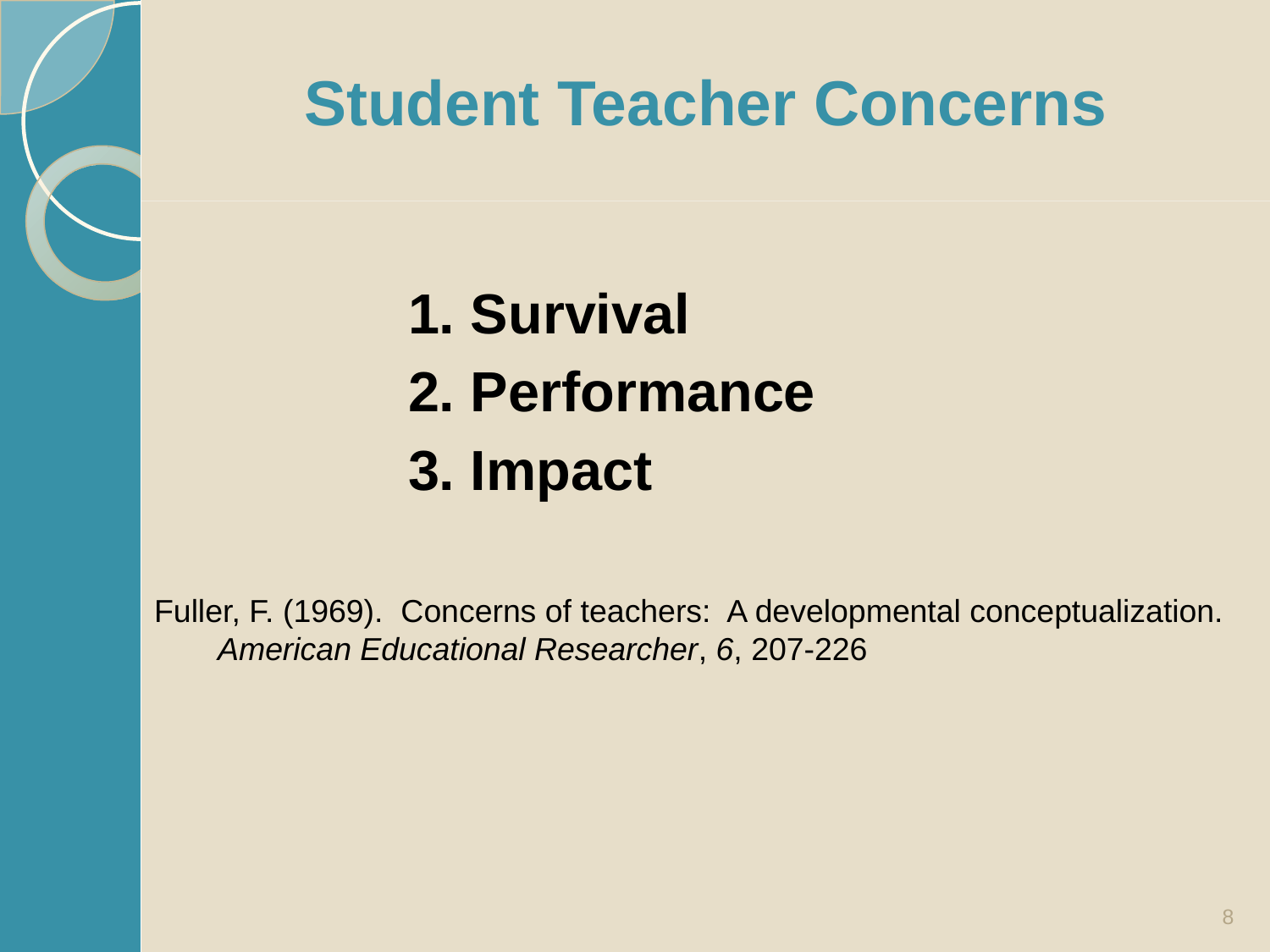

# Student Teacher Concerns

1. Survival
2. Performance
3. Impact

Fuller, F. (1969).  Concerns of teachers:  A developmental conceptualization. American Educational Researcher, 6, 207-226
8